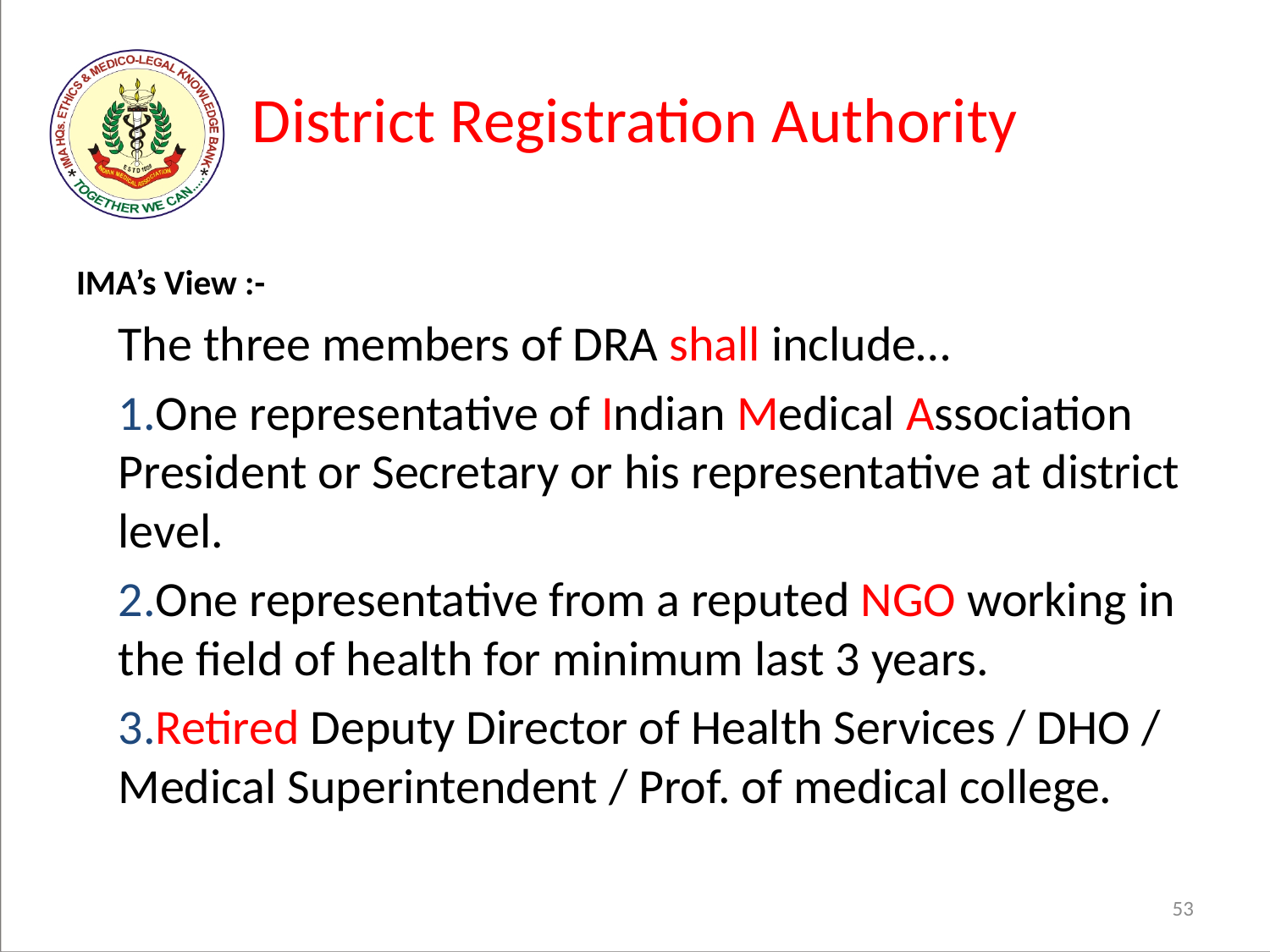

# District Registration Authority
IMA’s View :-
	The three members of DRA shall include…
	1.One representative of Indian Medical Association President or Secretary or his representative at district level.
	2.One representative from a reputed NGO working in the field of health for minimum last 3 years.
	3.Retired Deputy Director of Health Services / DHO / Medical Superintendent / Prof. of medical college.
53